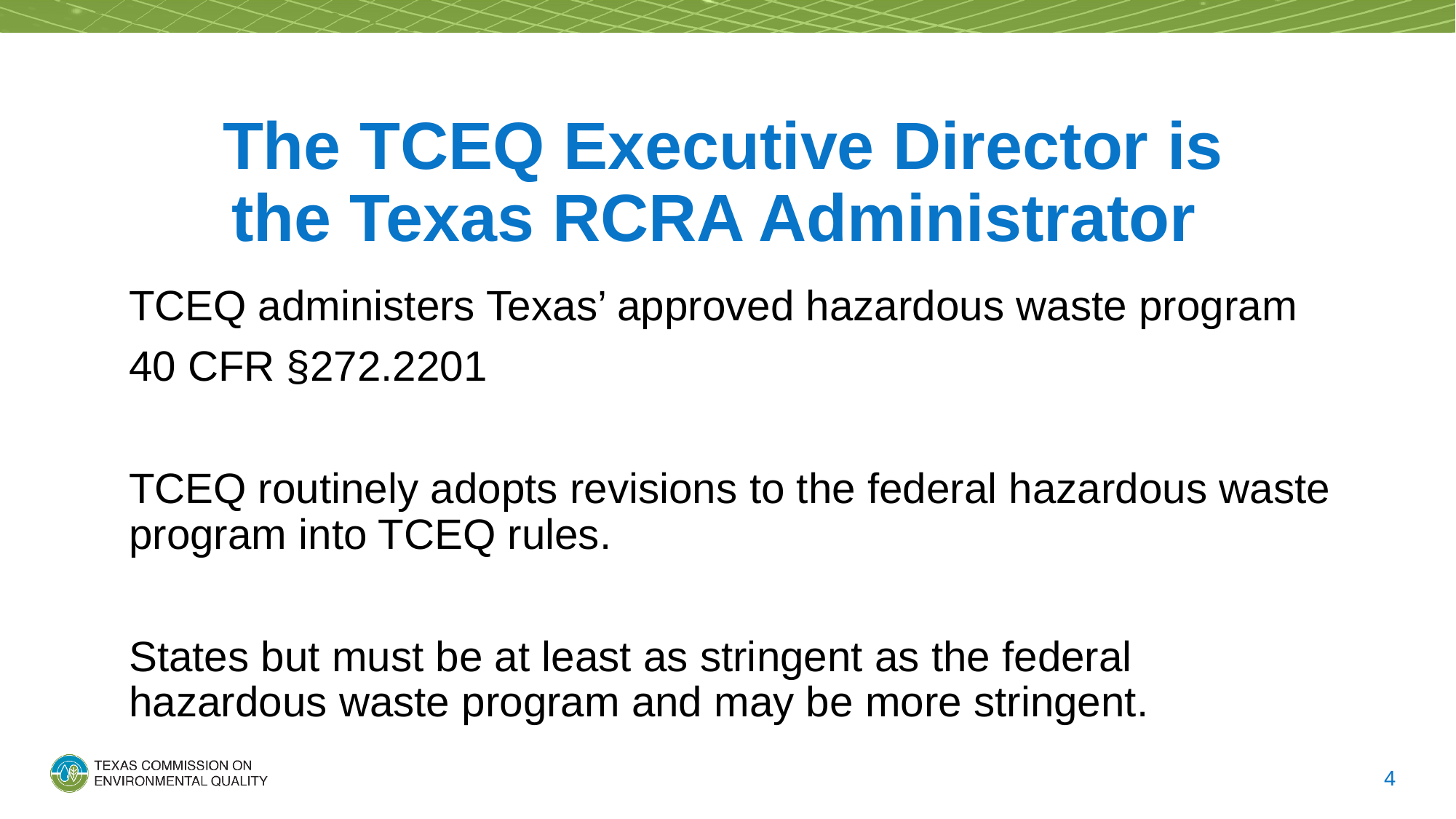

# The TCEQ Executive Director is the Texas RCRA Administrator
TCEQ administers Texas’ approved hazardous waste program
40 CFR §272.2201

TCEQ routinely adopts revisions to the federal hazardous waste program into TCEQ rules.

States but must be at least as stringent as the federal hazardous waste program and may be more stringent.